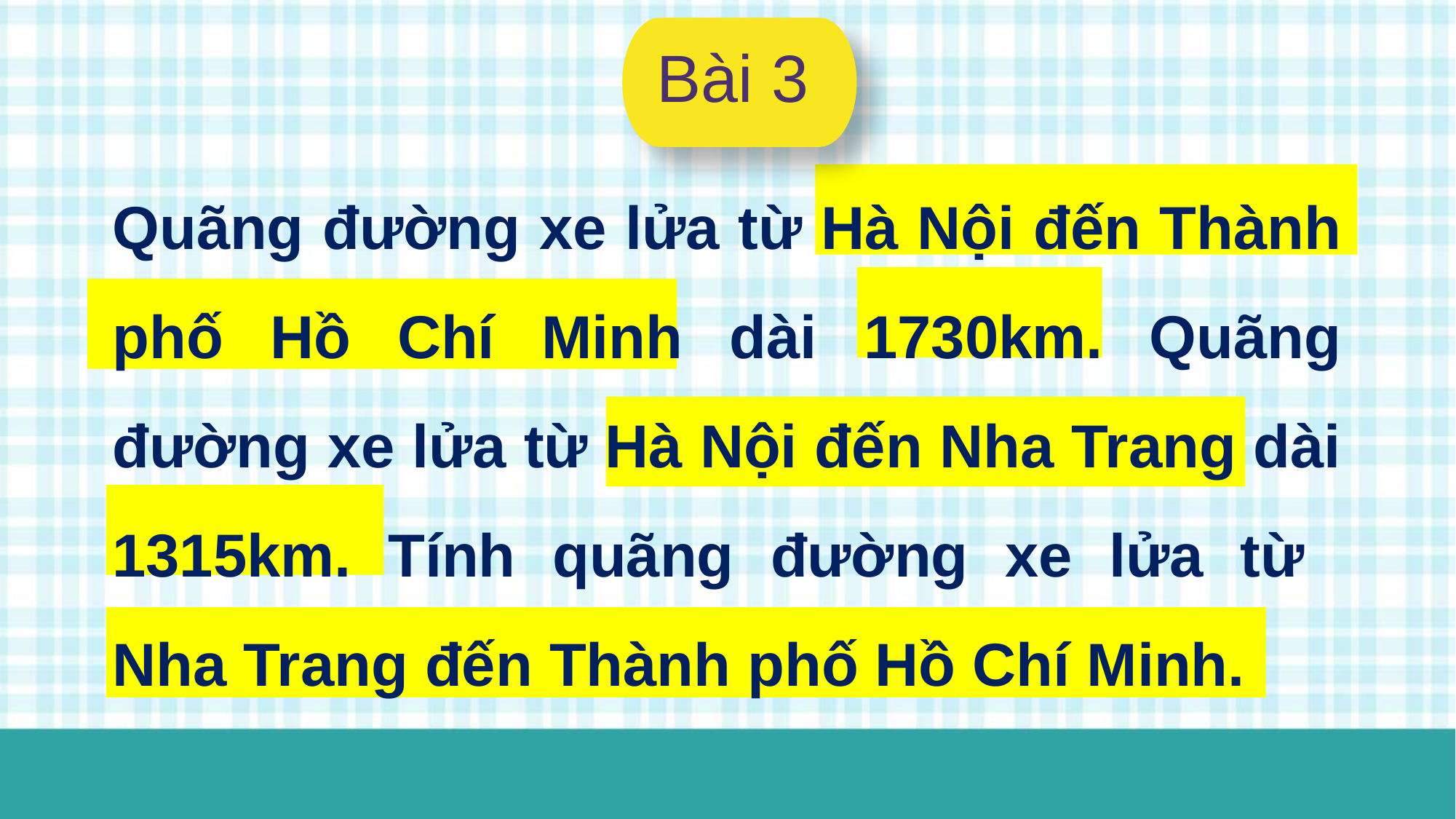

Bài 3
Quãng đường xe lửa từ Hà Nội đến Thành phố Hồ Chí Minh dài 1730km. Quãng đường xe lửa từ Hà Nội đến Nha Trang dài 1315km. Tính quãng đường xe lửa từ
Nha Trang đến Thành phố Hồ Chí Minh.